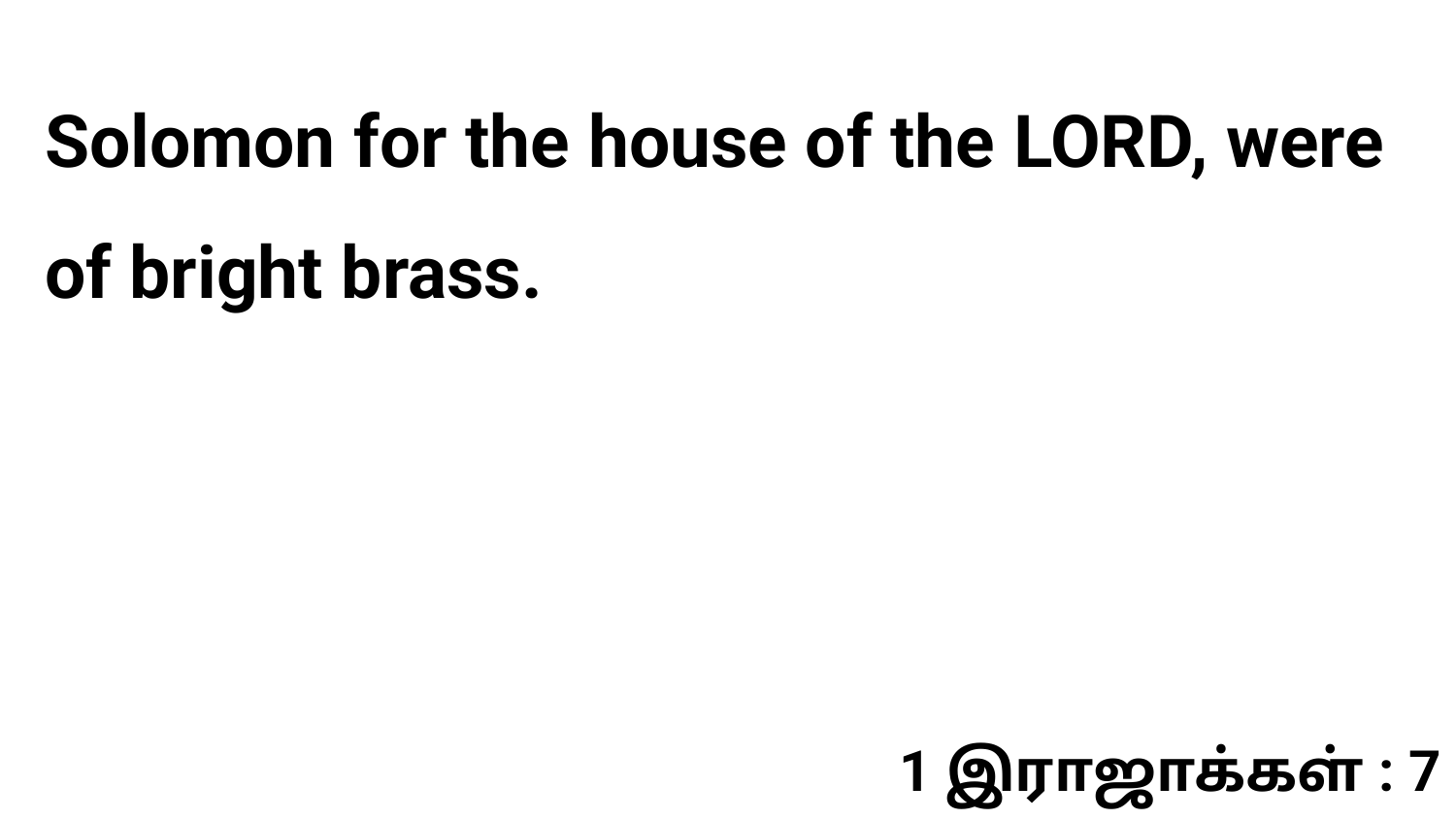

Solomon for the house of the LORD, were of bright brass.
1 இராஜாக்கள் : 7